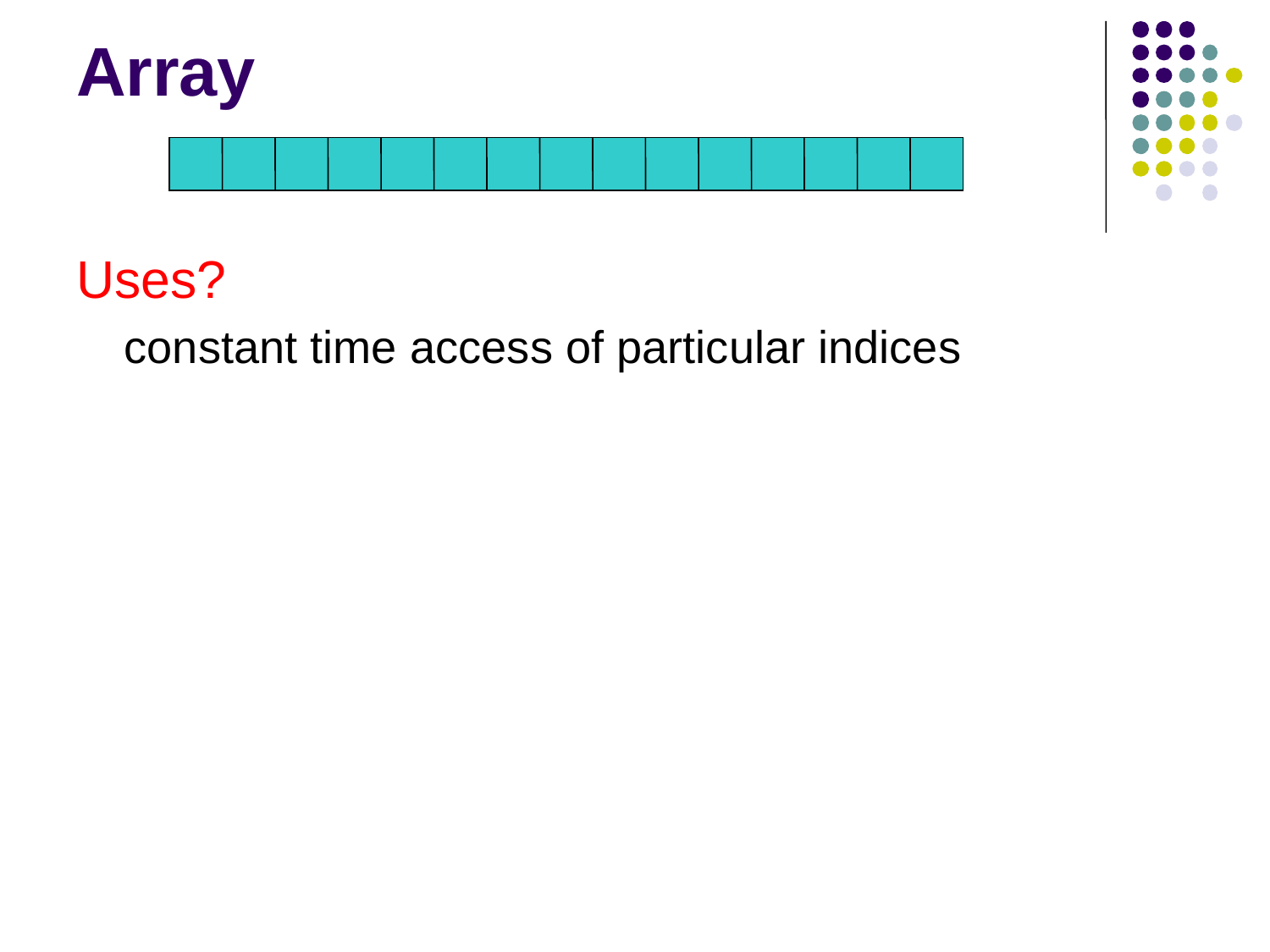

# Array

Uses?
constant time access of particular indices